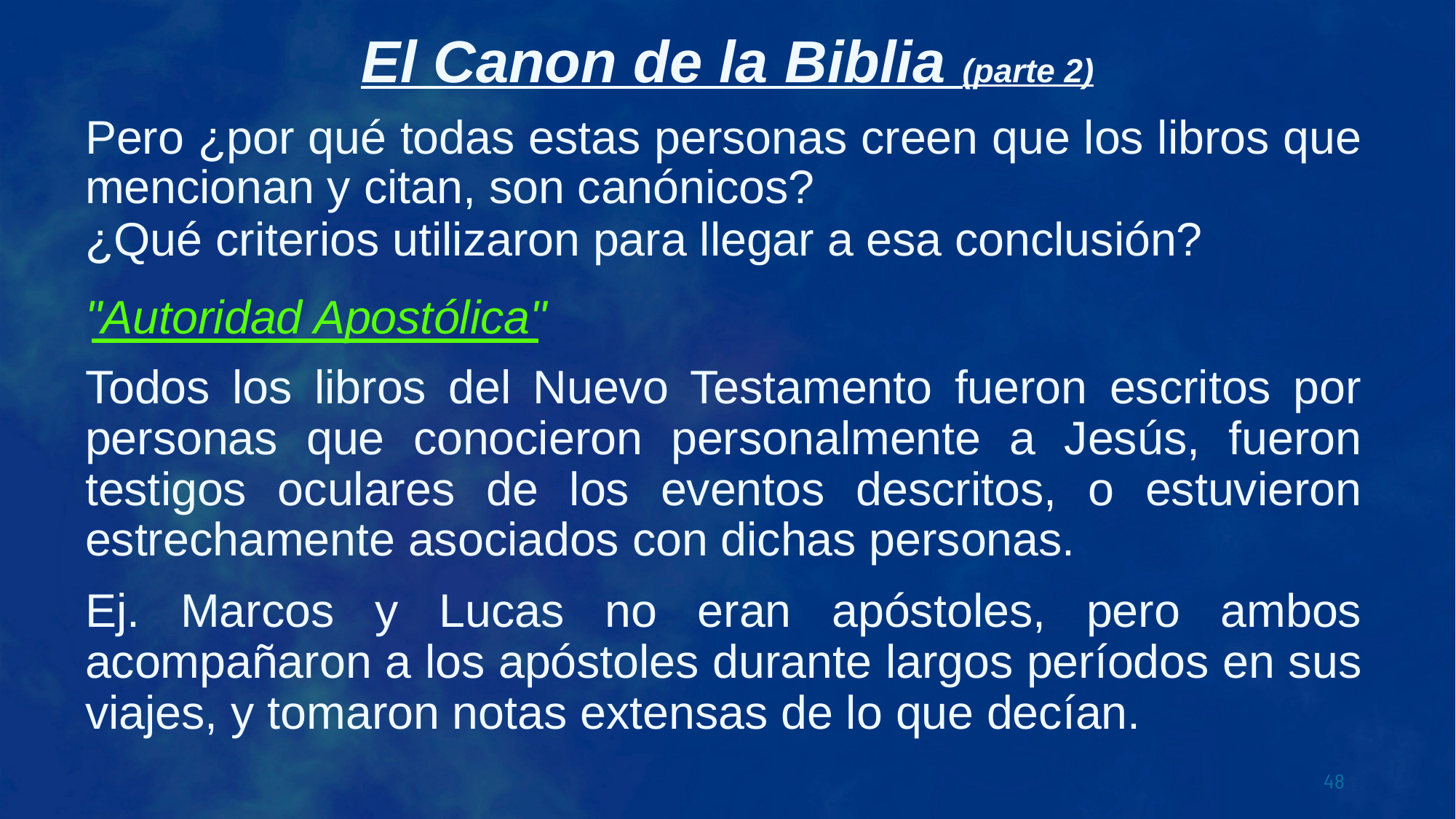

Pero ¿por qué todas estas personas creen que los libros que mencionan y citan, son canónicos?
¿Qué criterios utilizaron para llegar a esa conclusión?
"Autoridad Apostólica"
Todos los libros del Nuevo Testamento fueron escritos por personas que conocieron personalmente a Jesús, fueron testigos oculares de los eventos descritos, o estuvieron estrechamente asociados con dichas personas.
Ej. Marcos y Lucas no eran apóstoles, pero ambos acompañaron a los apóstoles durante largos períodos en sus viajes, y tomaron notas extensas de lo que decían.